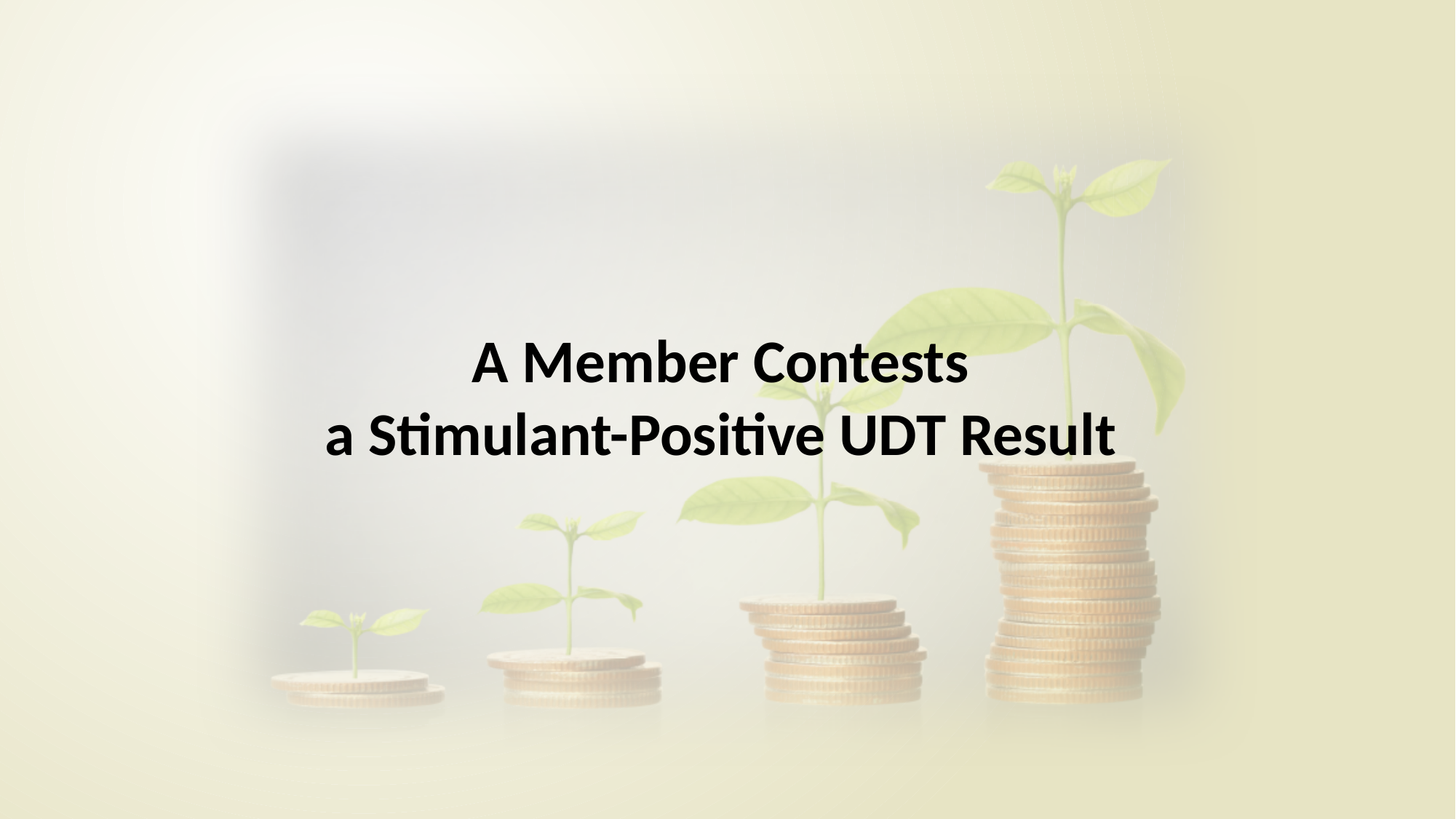

A Member Contests
a Stimulant-Positive UDT Result